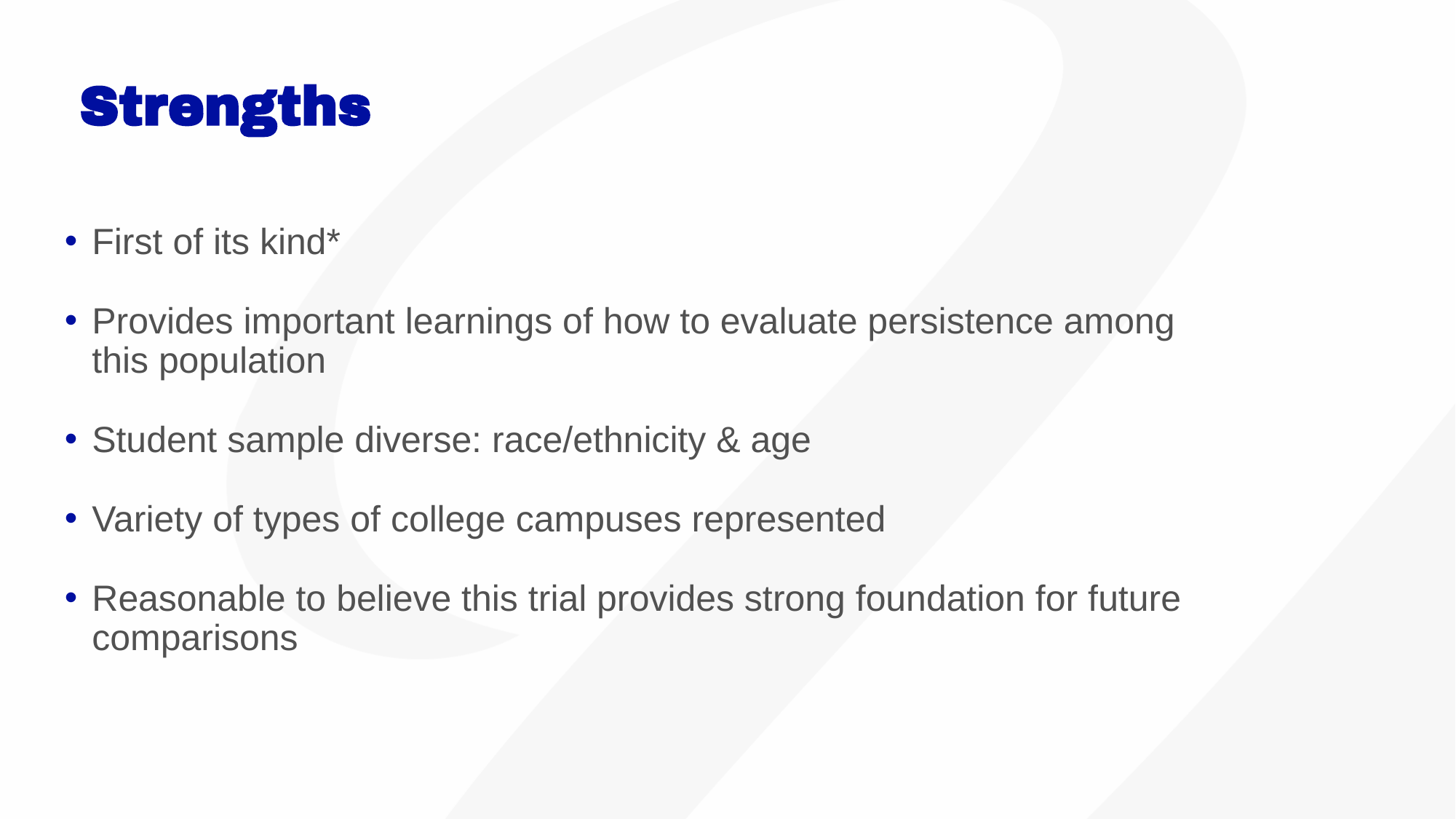

# Strengths
First of its kind*

Provides important learnings of how to evaluate persistence among this population

Student sample diverse: race/ethnicity & age

Variety of types of college campuses represented

Reasonable to believe this trial provides strong foundation for future comparisons